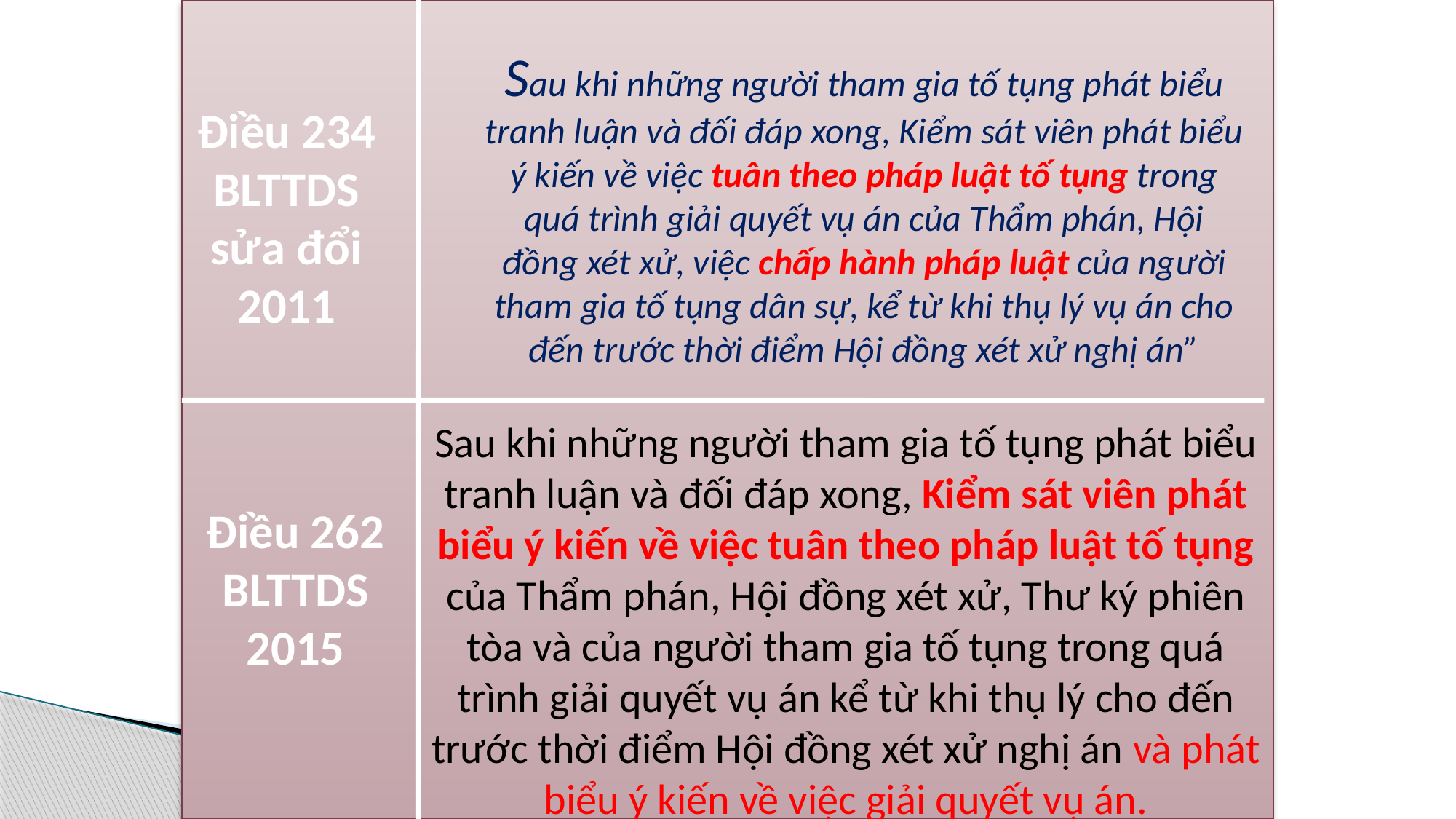

Sau khi những người tham gia tố tụng phát biểu tranh luận và đối đáp xong, Kiểm sát viên phát biểu ý kiến về việc tuân theo pháp luật tố tụng trong quá trình giải quyết vụ án của Thẩm phán, Hội đồng xét xử, việc chấp hành pháp luật của người tham gia tố tụng dân sự, kể từ khi thụ lý vụ án cho đến trước thời điểm Hội đồng xét xử nghị án”
Điều 234 BLTTDS sửa đổi 2011
Sau khi những người tham gia tố tụng phát biểu tranh luận và đối đáp xong, Kiểm sát viên phát biểu ý kiến về việc tuân theo pháp luật tố tụng của Thẩm phán, Hội đồng xét xử, Thư ký phiên tòa và của người tham gia tố tụng trong quá trình giải quyết vụ án kể từ khi thụ lý cho đến trước thời điểm Hội đồng xét xử nghị án và phát biểu ý kiến về việc giải quyết vụ án.
Điều 262 BLTTDS 2015